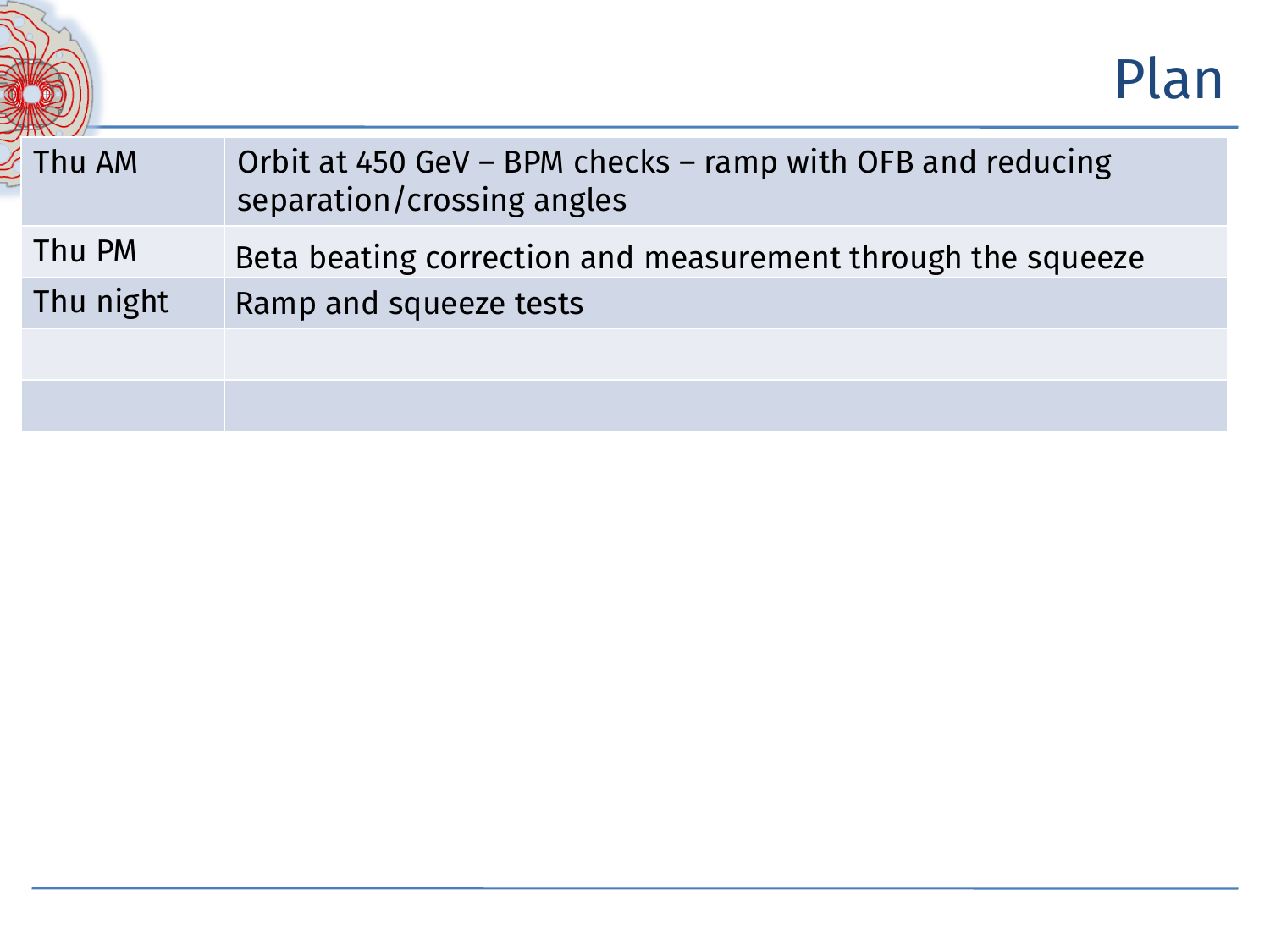

# Plan
| Thu AM | Orbit at 450 GeV – BPM checks – ramp with OFB and reducing separation/crossing angles |
| --- | --- |
| Thu PM | Beta beating correction and measurement through the squeeze |
| Thu night | Ramp and squeeze tests |
|  |  |
|  |  |
10
8:30 meeting